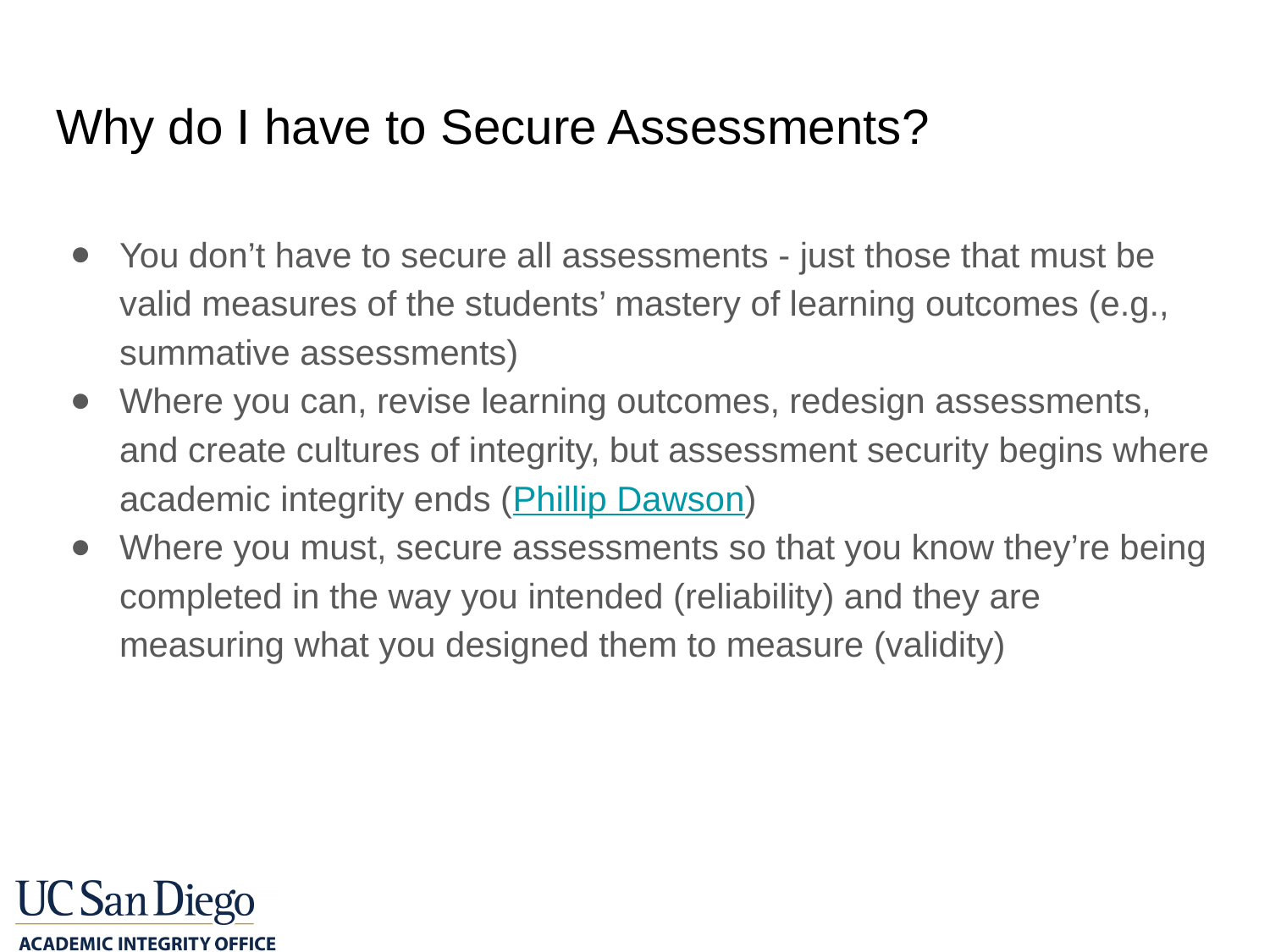

# Why do I have to Secure Assessments?
You don’t have to secure all assessments - just those that must be valid measures of the students’ mastery of learning outcomes (e.g., summative assessments)
Where you can, revise learning outcomes, redesign assessments, and create cultures of integrity, but assessment security begins where academic integrity ends (Phillip Dawson)
Where you must, secure assessments so that you know they’re being completed in the way you intended (reliability) and they are measuring what you designed them to measure (validity)